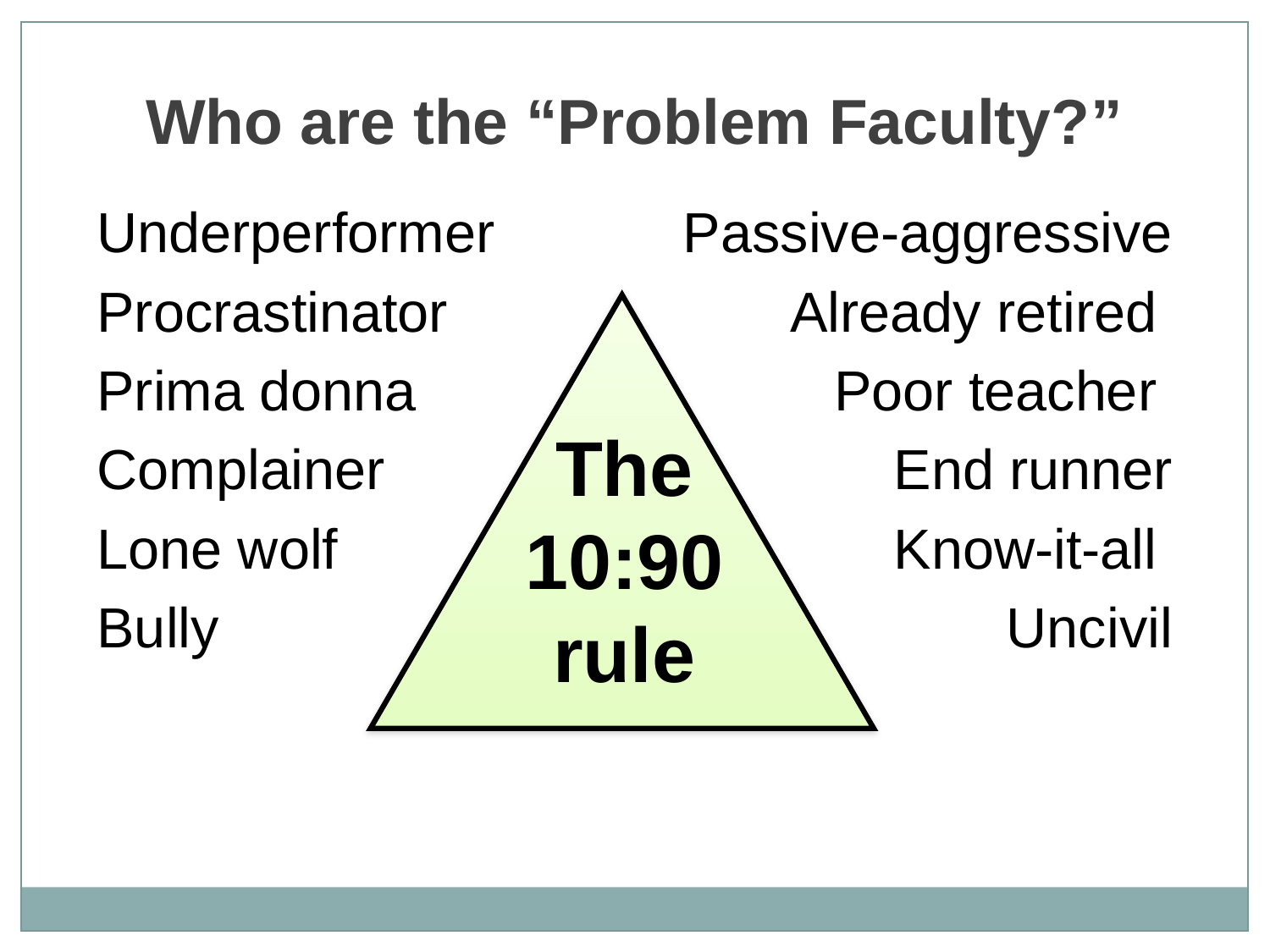

Who are the “Problem Faculty?”
Underperformer
Procrastinator
Prima donna
Complainer
Lone wolf
Bully

Passive-aggressive
Already retired
Poor teacher
End runner
Know-it-all
Uncivil

The 10:90 rule